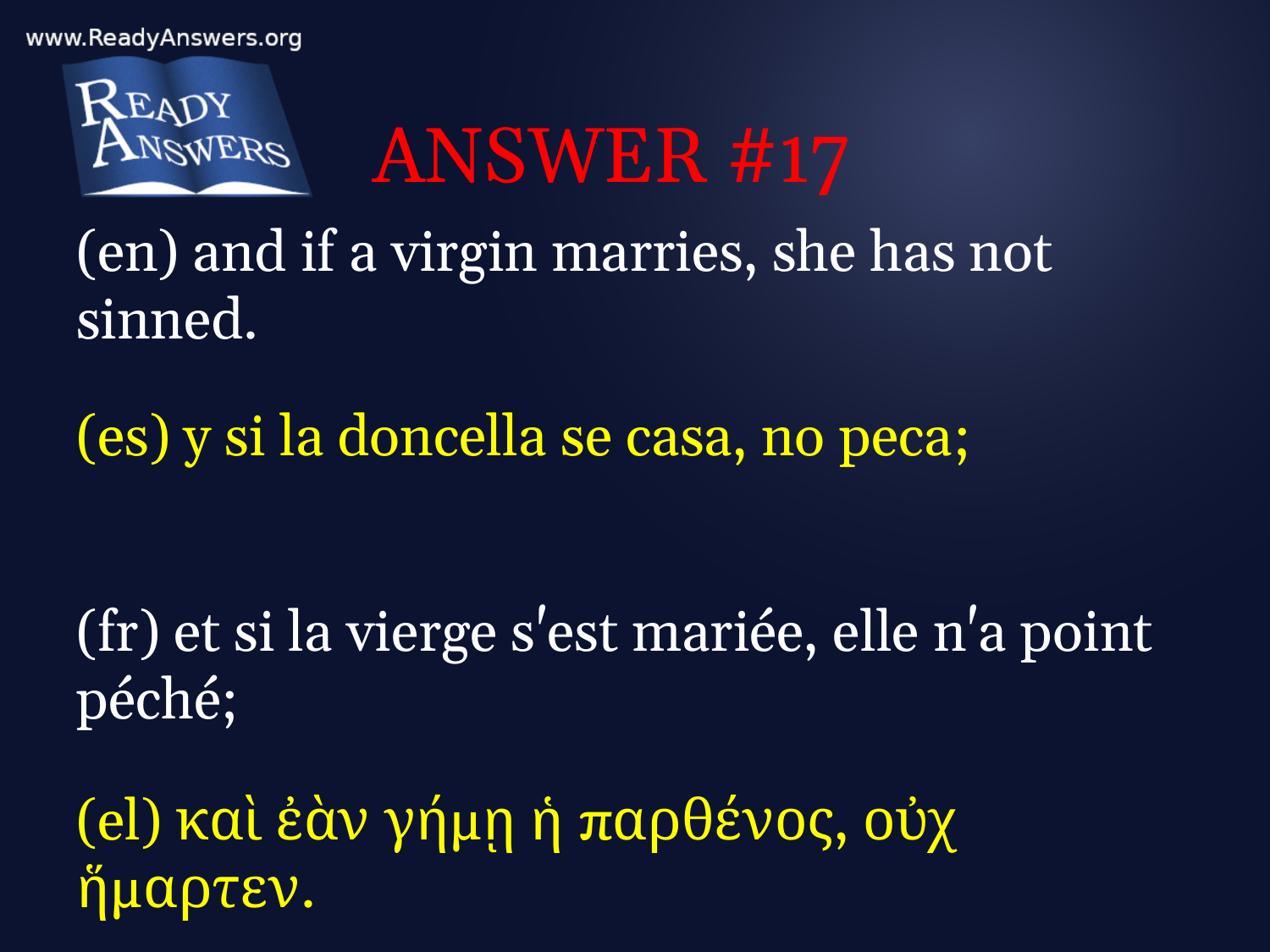

# ANSWER #17
(en) and if a virgin marries, she has not sinned.
(es) y si la doncella se casa, no peca;
(fr) et si la vierge s'est mariée, elle n'a point péché;
(el) καὶ ἐὰν γήμῃ ἡ παρθένος, οὐχ ἥμαρτεν.